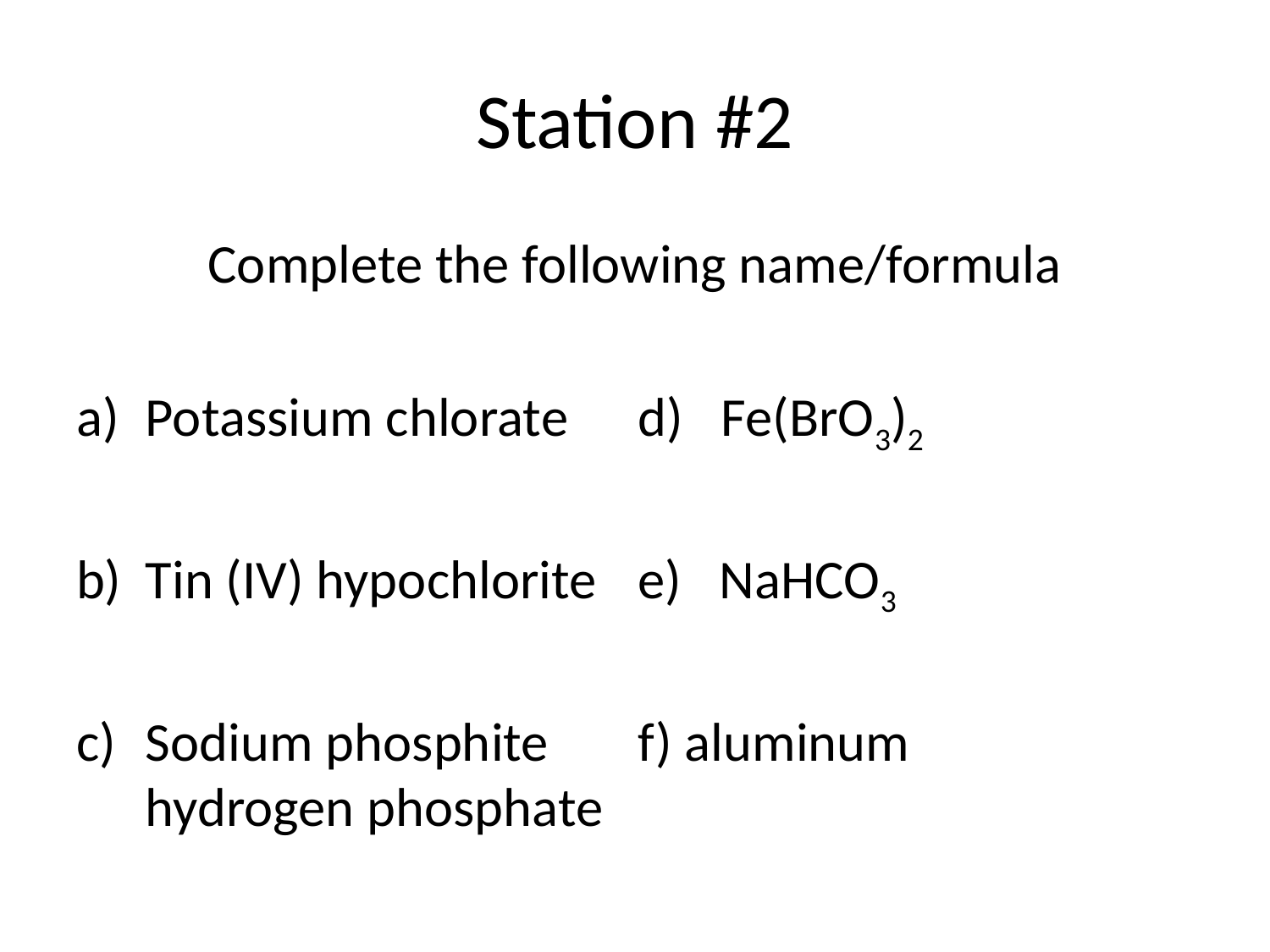

# Station #2
Complete the following name/formula

Potassium chlorate			d)   Fe(BrO3)2

Tin (IV) hypochlorite		e)   NaHCO3

Sodium phosphite			f) aluminum           									hydrogen phosphate